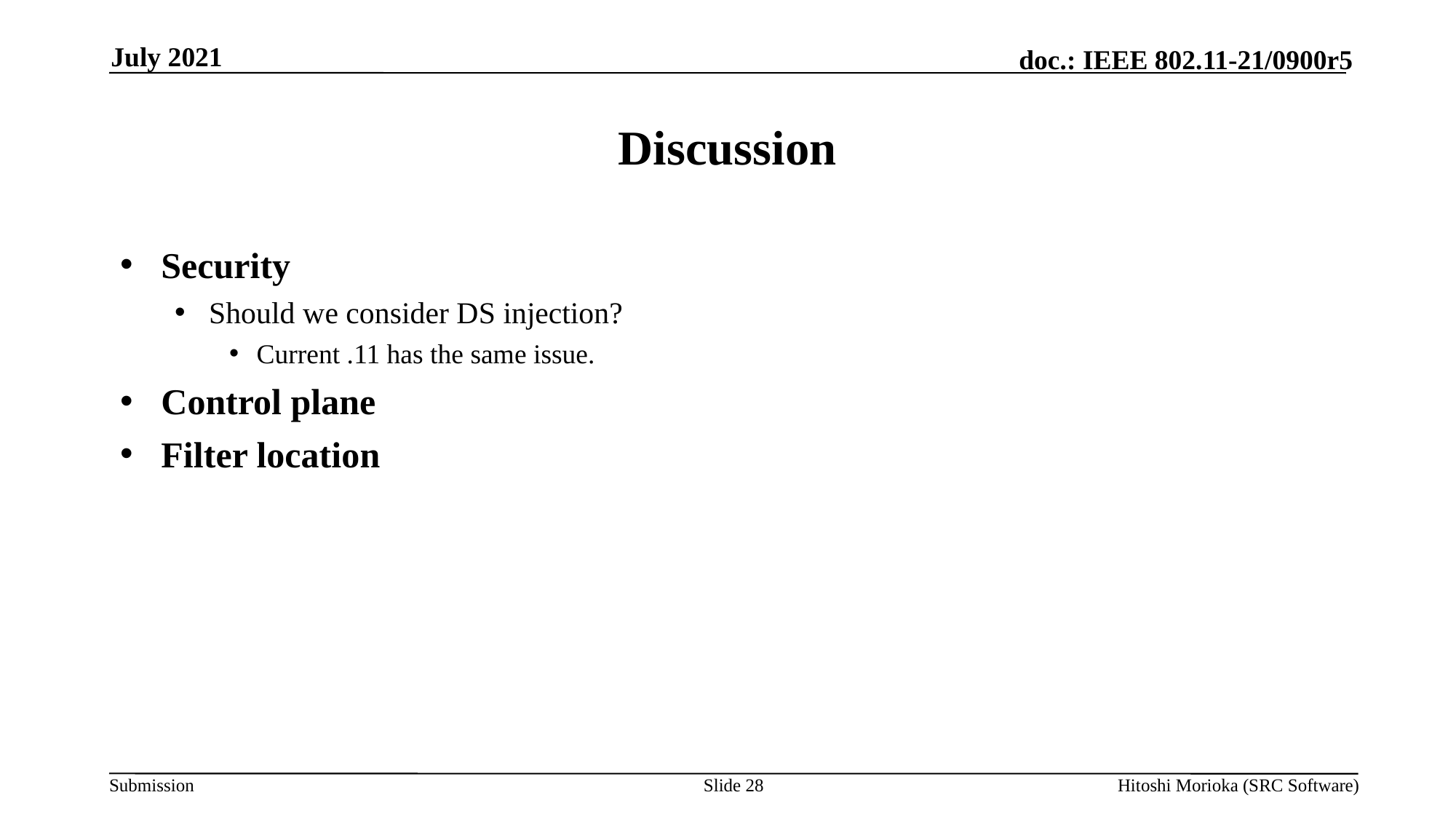

July 2021
# Discussion
Security
Should we consider DS injection?
Current .11 has the same issue.
Control plane
Filter location
Slide 28
Hitoshi Morioka (SRC Software)